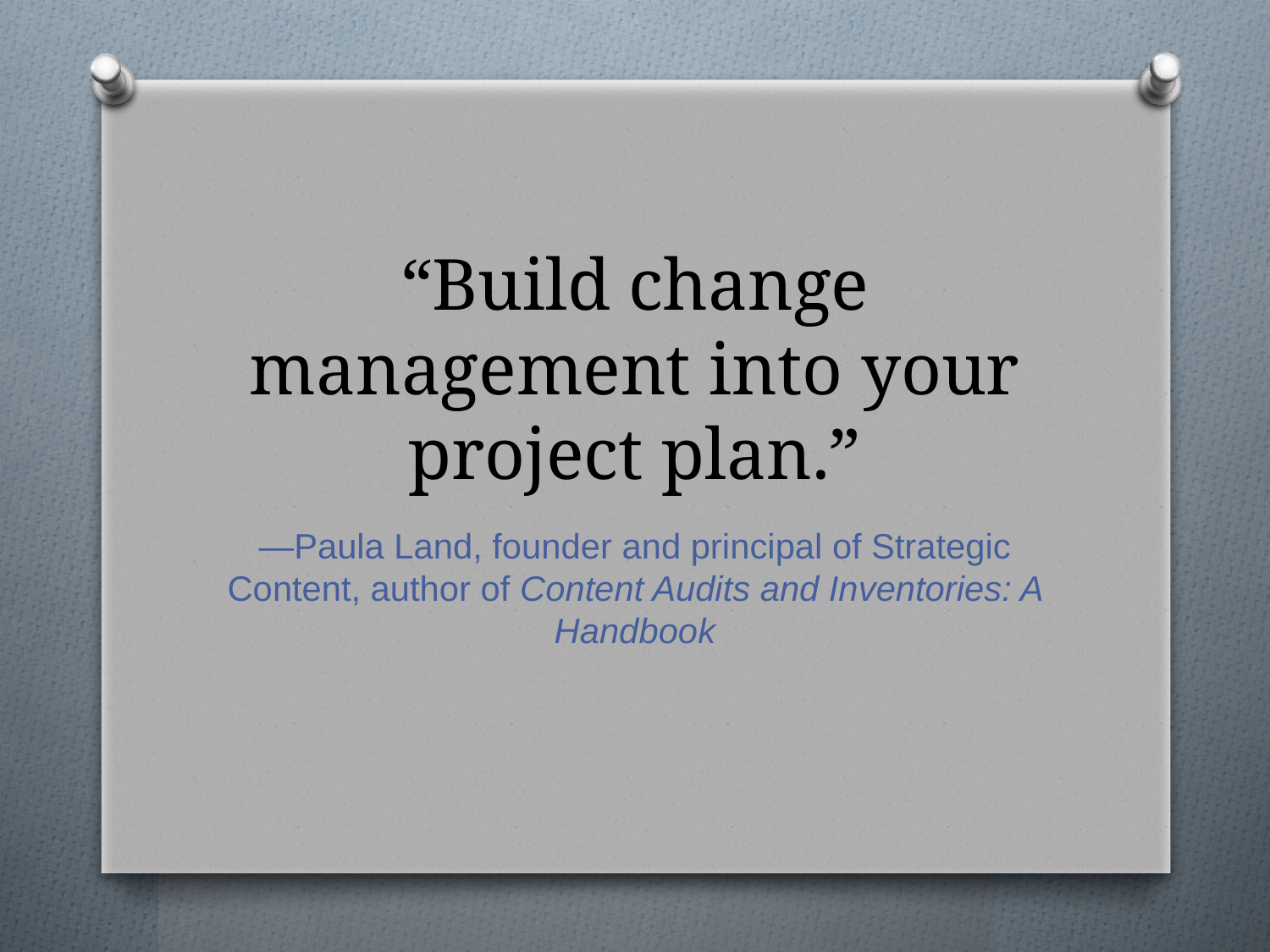

# “Build change management into your project plan.”
—Paula Land, founder and principal of Strategic Content, author of Content Audits and Inventories: A Handbook